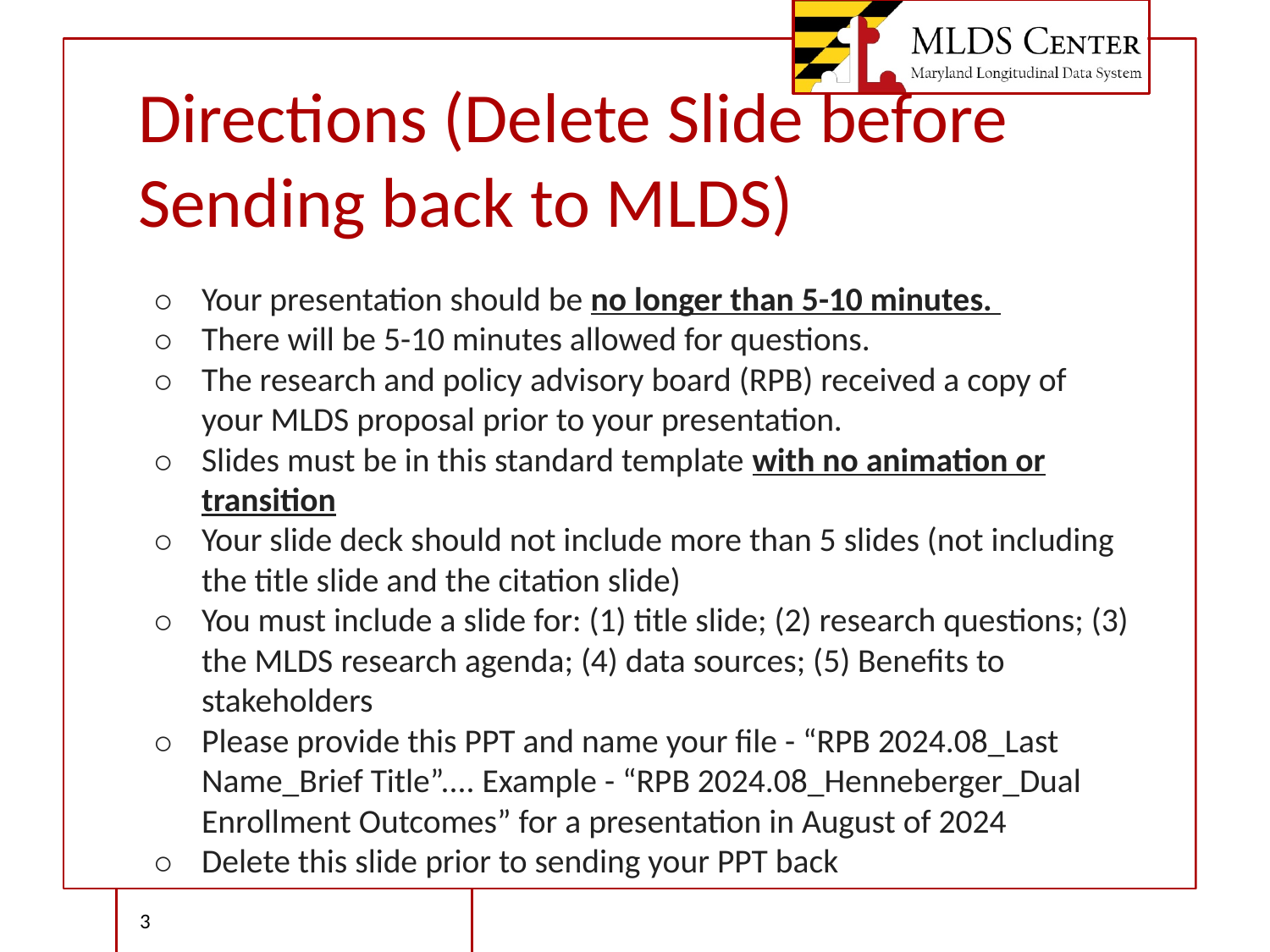

# Directions (Delete Slide before Sending back to MLDS)
Your presentation should be no longer than 5-10 minutes.
There will be 5-10 minutes allowed for questions.
The research and policy advisory board (RPB) received a copy of your MLDS proposal prior to your presentation.
Slides must be in this standard template with no animation or transition
Your slide deck should not include more than 5 slides (not including the title slide and the citation slide)
You must include a slide for: (1) title slide; (2) research questions; (3) the MLDS research agenda; (4) data sources; (5) Benefits to stakeholders
Please provide this PPT and name your file - “RPB 2024.08_Last Name_Brief Title”.... Example - “RPB 2024.08_Henneberger_Dual Enrollment Outcomes” for a presentation in August of 2024
Delete this slide prior to sending your PPT back
3